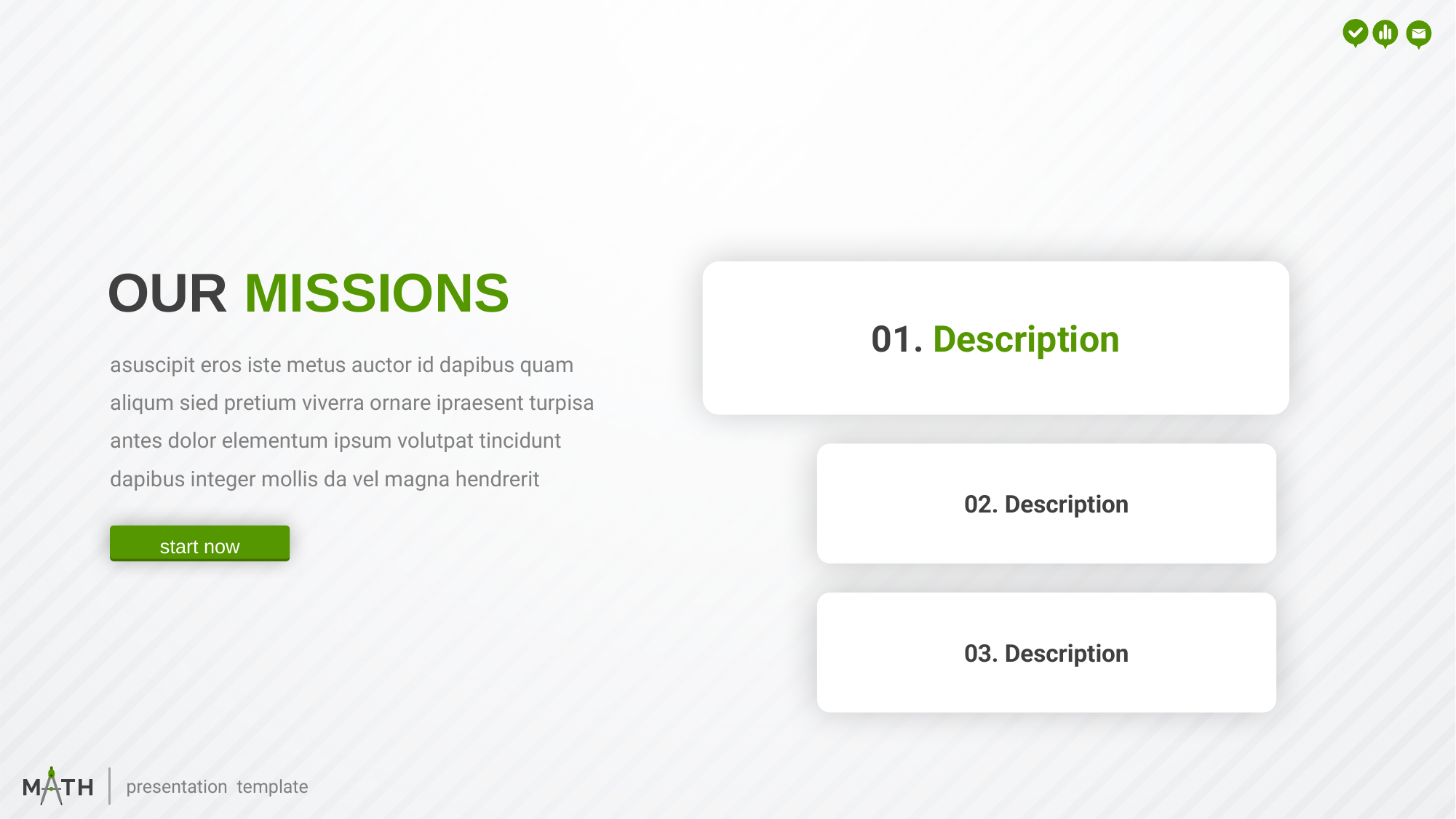

OUR MISSIONS

01. Description
asuscipit eros iste metus auctor id dapibus quam aliqum sied pretium viverra ornare ipraesent turpisa antes dolor elementum ipsum volutpat tincidunt dapibus integer mollis da vel magna hendrerit

02. Description
start now

03. Description

presentation  template